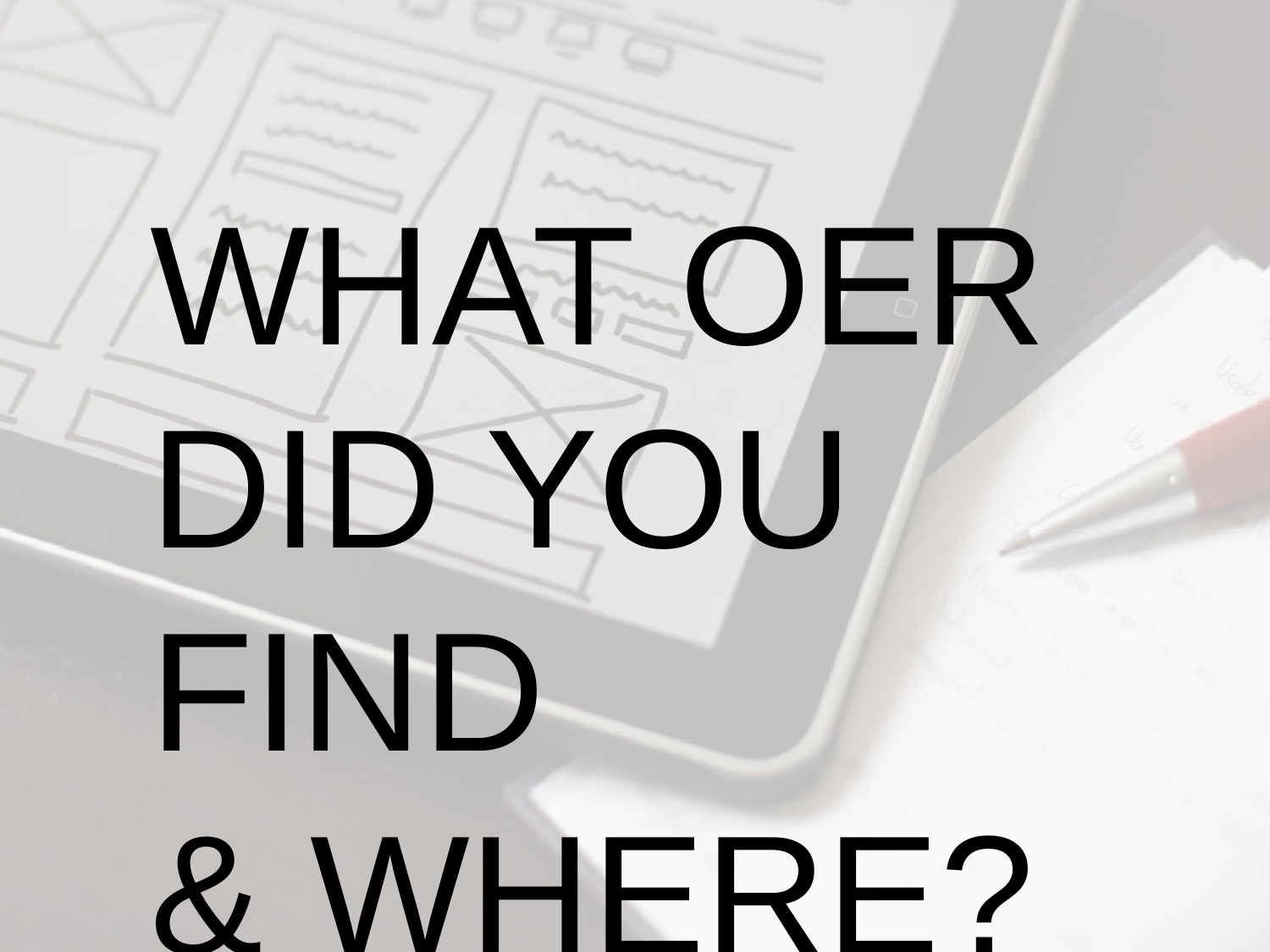

WHAT OER DID YOU FIND
& WHERE?